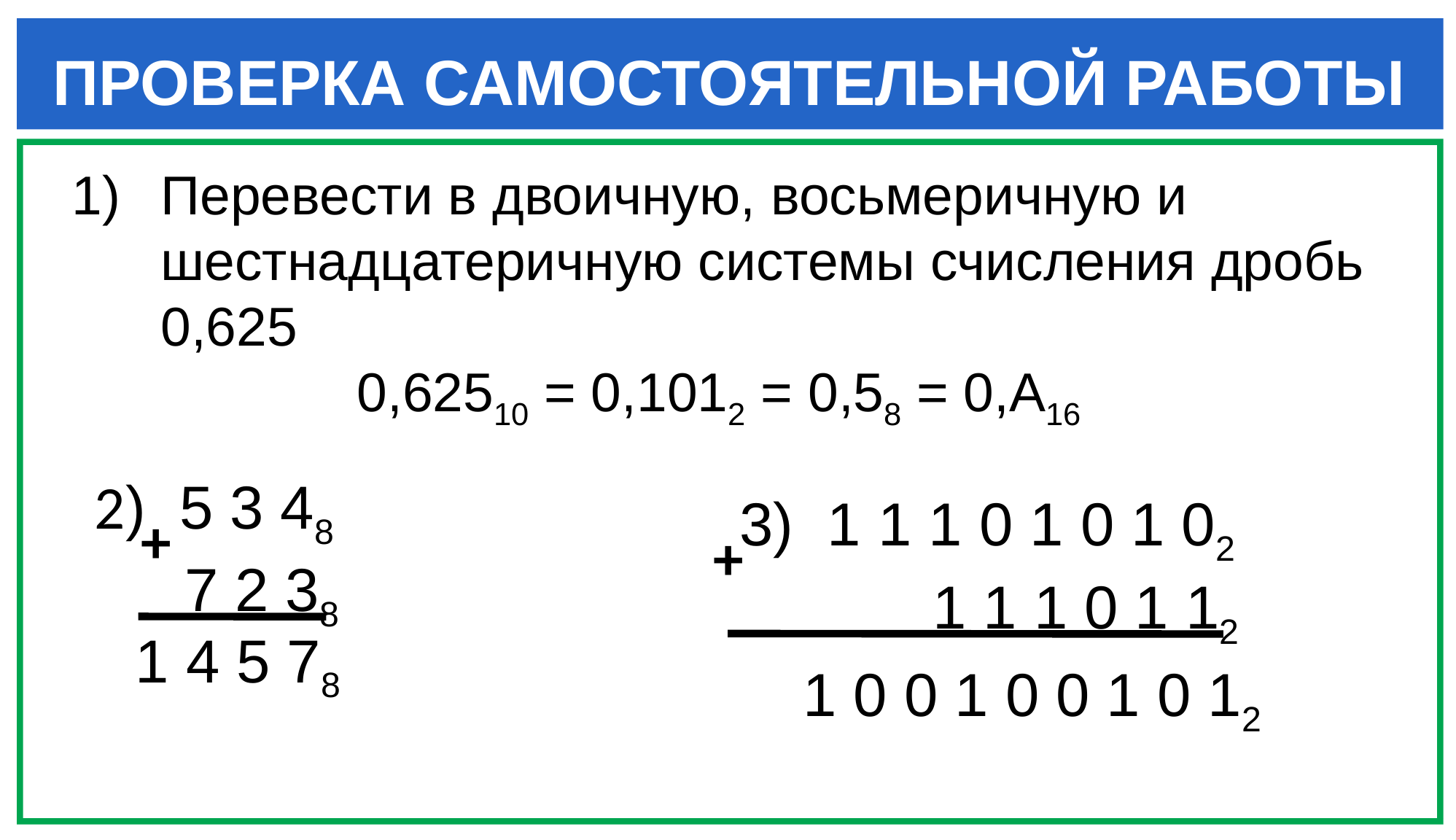

ПРОВЕРКА САМОСТОЯТЕЛЬНОЙ РАБОТЫ
Перевести в двоичную, восьмеричную и шестнадцатеричную системы счисления дробь 0,625
0,62510 = 0,1012 = 0,58 = 0,А16
2)  5 3 48
      7 2 38
+
1 4 5 78
3)  1 1 1 0 1 0 1 02
            1 1 1 0 1 12
+
1 0 0 1 0 0 1 0 12